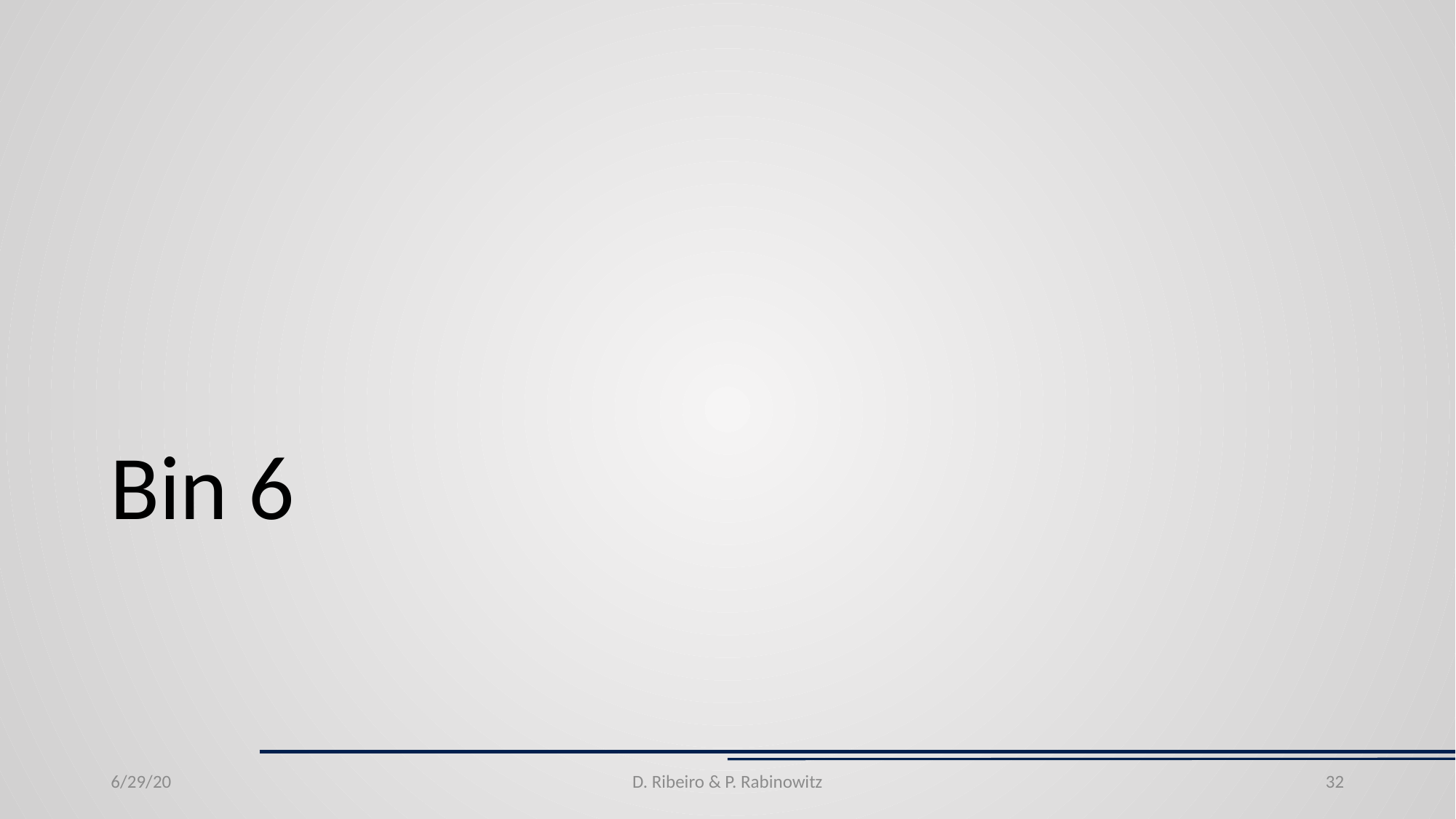

# Bin 6

6/29/20
D. Ribeiro & P. Rabinowitz
32